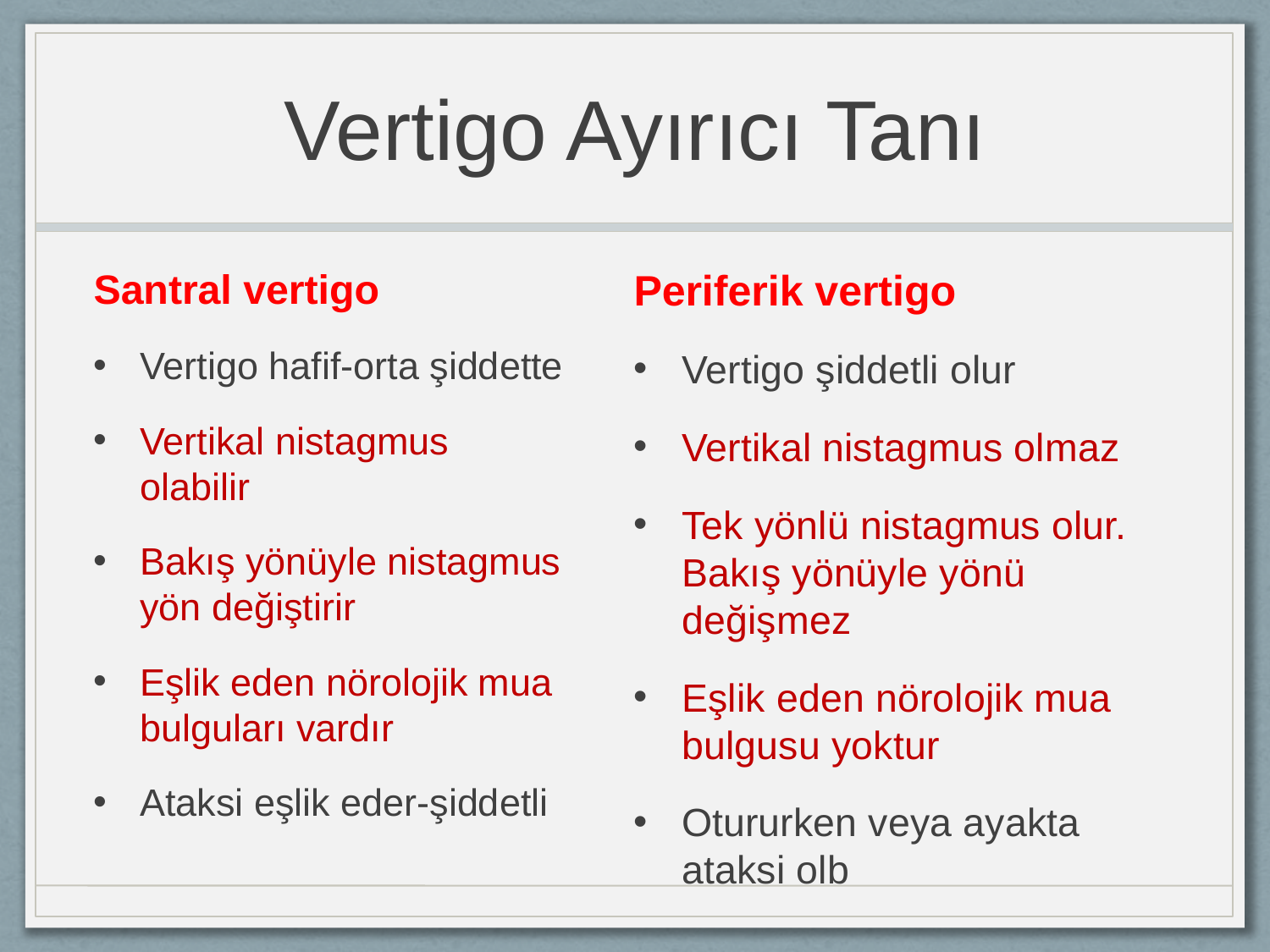

# Vertigo Ayırıcı Tanı
Santral vertigo
Vertigo hafif-orta şiddette
Vertikal nistagmus olabilir
Bakış yönüyle nistagmus yön değiştirir
Eşlik eden nörolojik mua bulguları vardır
Ataksi eşlik eder-şiddetli
Periferik vertigo
Vertigo şiddetli olur
Vertikal nistagmus olmaz
Tek yönlü nistagmus olur. Bakış yönüyle yönü değişmez
Eşlik eden nörolojik mua bulgusu yoktur
Otururken veya ayakta ataksi olb